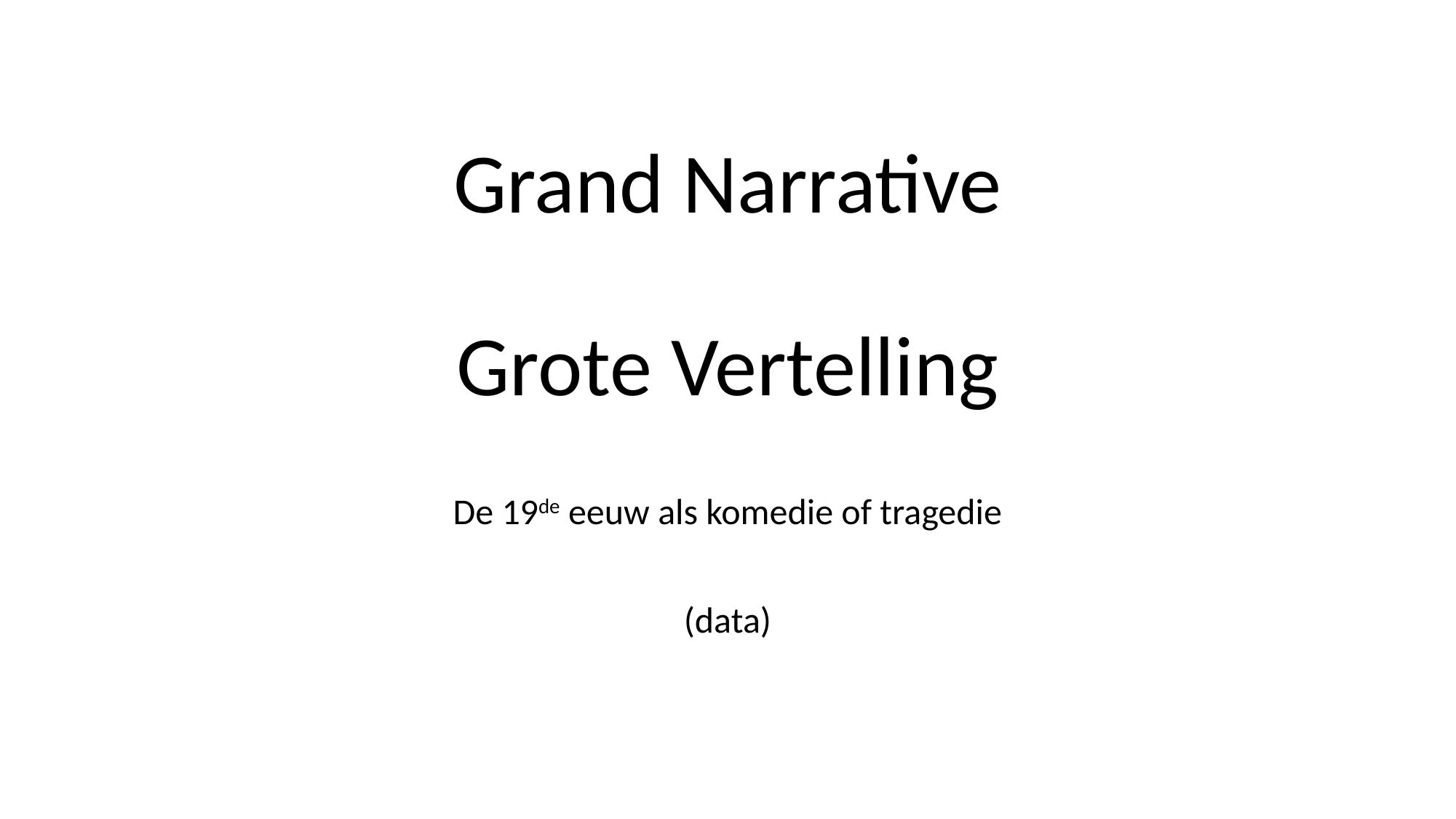

# Grand Narrative Grote Vertelling
De 19de eeuw als komedie of tragedie

(data)